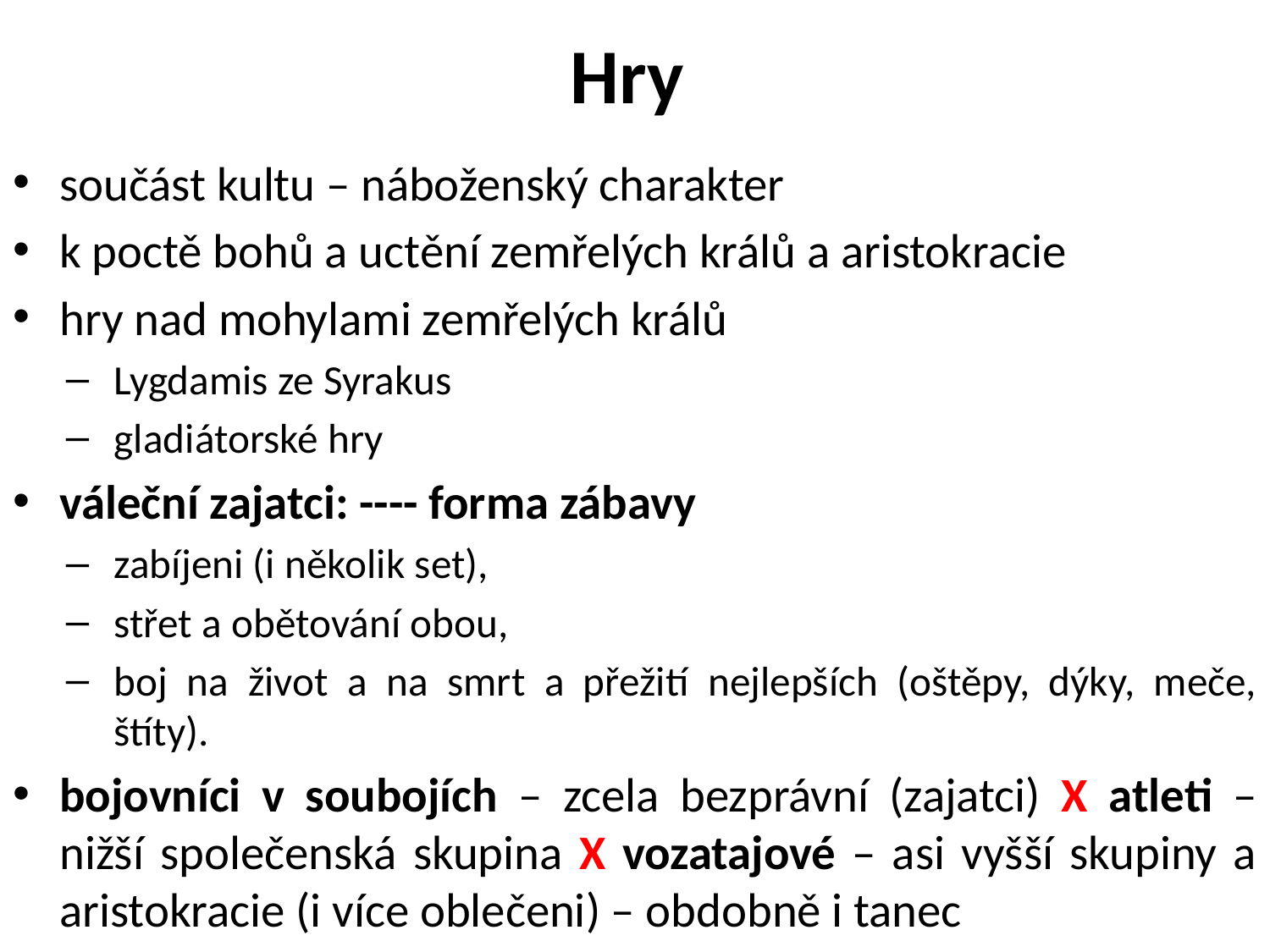

# Hry
součást kultu – náboženský charakter
k poctě bohů a uctění zemřelých králů a aristokracie
hry nad mohylami zemřelých králů
Lygdamis ze Syrakus
gladiátorské hry
váleční zajatci: ---- forma zábavy
zabíjeni (i několik set),
střet a obětování obou,
boj na život a na smrt a přežití nejlepších (oštěpy, dýky, meče, štíty).
bojovníci v soubojích – zcela bezprávní (zajatci) X atleti – nižší společenská skupina X vozatajové – asi vyšší skupiny a aristokracie (i více oblečeni) – obdobně i tanec